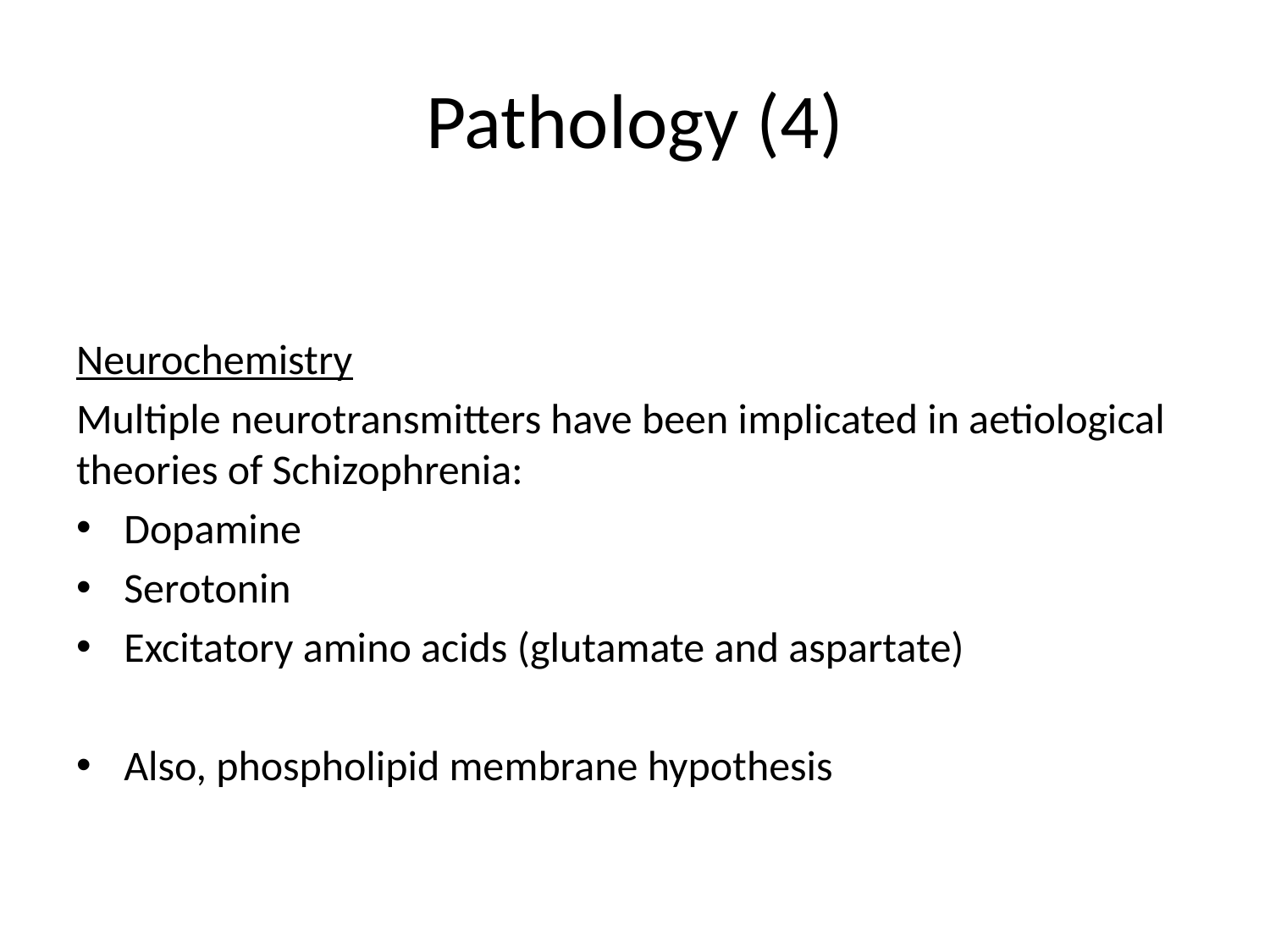

# Pathology (4)
Neurochemistry
Multiple neurotransmitters have been implicated in aetiological theories of Schizophrenia:
Dopamine
Serotonin
Excitatory amino acids (glutamate and aspartate)

Also, phospholipid membrane hypothesis